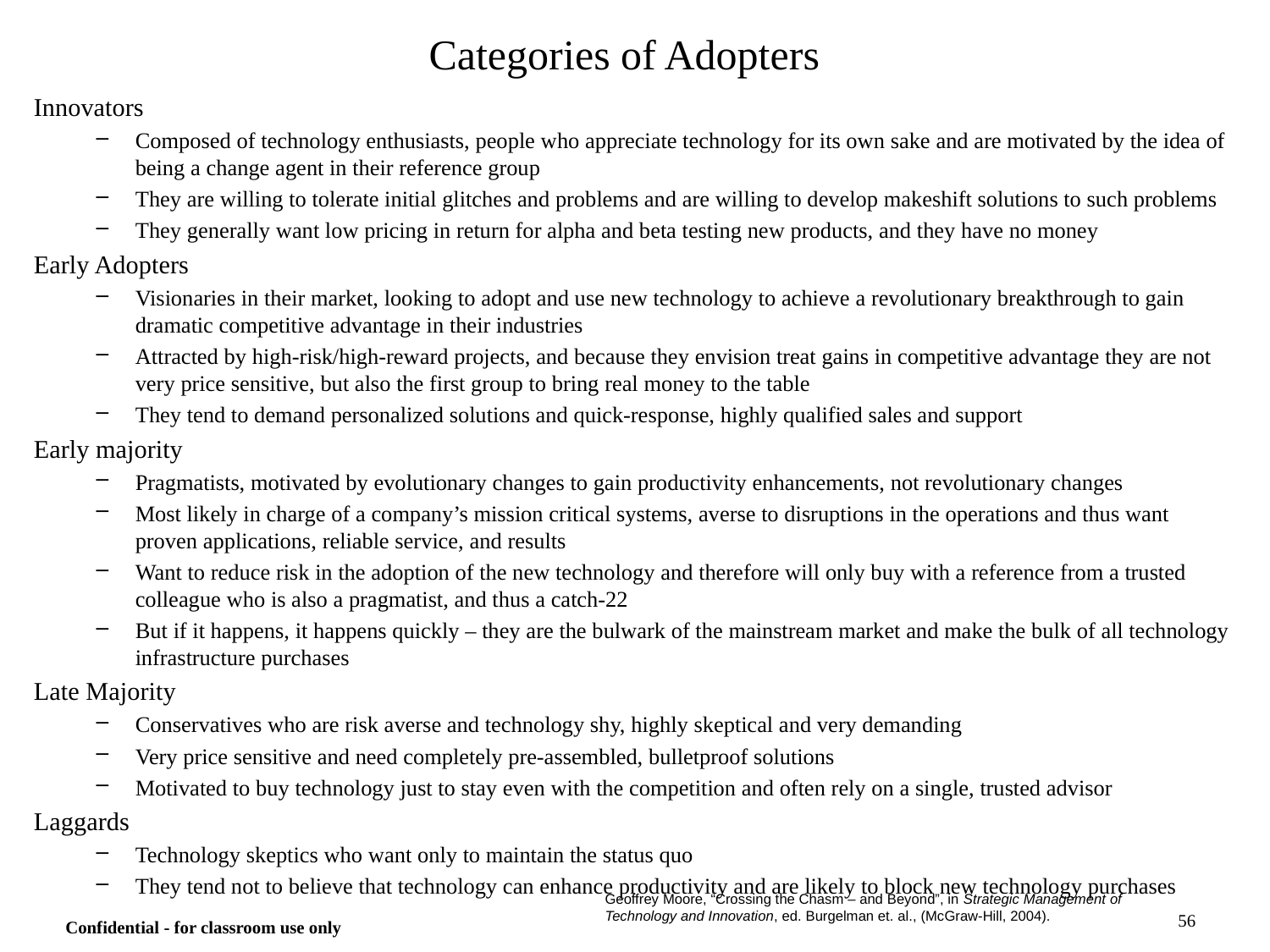

# Categories of Adopters
Innovators
Composed of technology enthusiasts, people who appreciate technology for its own sake and are motivated by the idea of being a change agent in their reference group
They are willing to tolerate initial glitches and problems and are willing to develop makeshift solutions to such problems
They generally want low pricing in return for alpha and beta testing new products, and they have no money
Early Adopters
Visionaries in their market, looking to adopt and use new technology to achieve a revolutionary breakthrough to gain dramatic competitive advantage in their industries
Attracted by high-risk/high-reward projects, and because they envision treat gains in competitive advantage they are not very price sensitive, but also the first group to bring real money to the table
They tend to demand personalized solutions and quick-response, highly qualified sales and support
Early majority
Pragmatists, motivated by evolutionary changes to gain productivity enhancements, not revolutionary changes
Most likely in charge of a company’s mission critical systems, averse to disruptions in the operations and thus want proven applications, reliable service, and results
Want to reduce risk in the adoption of the new technology and therefore will only buy with a reference from a trusted colleague who is also a pragmatist, and thus a catch-22
But if it happens, it happens quickly – they are the bulwark of the mainstream market and make the bulk of all technology infrastructure purchases
Late Majority
Conservatives who are risk averse and technology shy, highly skeptical and very demanding
Very price sensitive and need completely pre-assembled, bulletproof solutions
Motivated to buy technology just to stay even with the competition and often rely on a single, trusted advisor
Laggards
Technology skeptics who want only to maintain the status quo
They tend not to believe that technology can enhance productivity and are likely to block new technology purchases
Geoffrey Moore, “Crossing the Chasm – and Beyond”, in Strategic Management of Technology and Innovation, ed. Burgelman et. al., (McGraw-Hill, 2004).